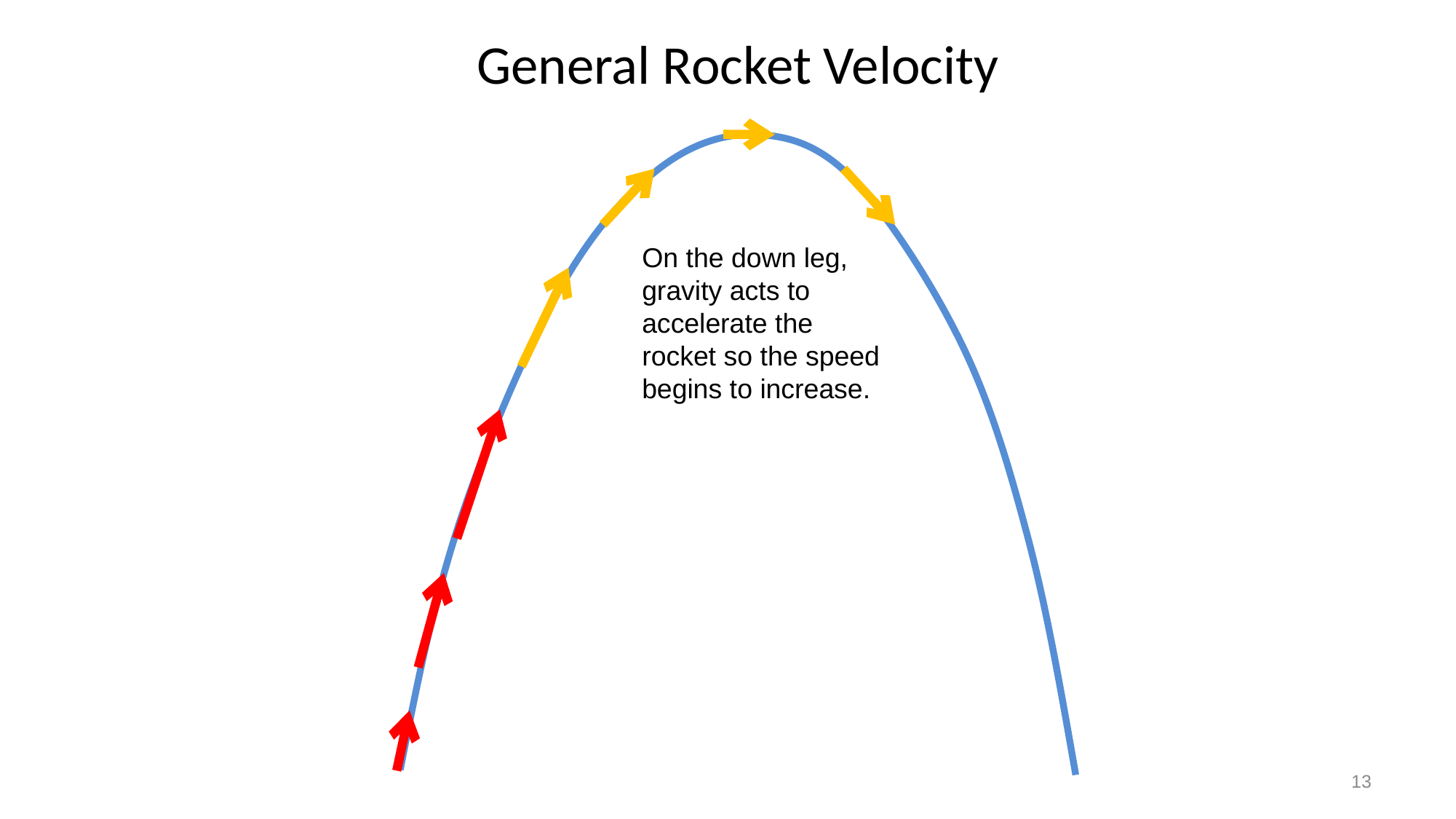

General Rocket Velocity

On the down leg, gravity acts to accelerate the rocket so the speed begins to increase.
13